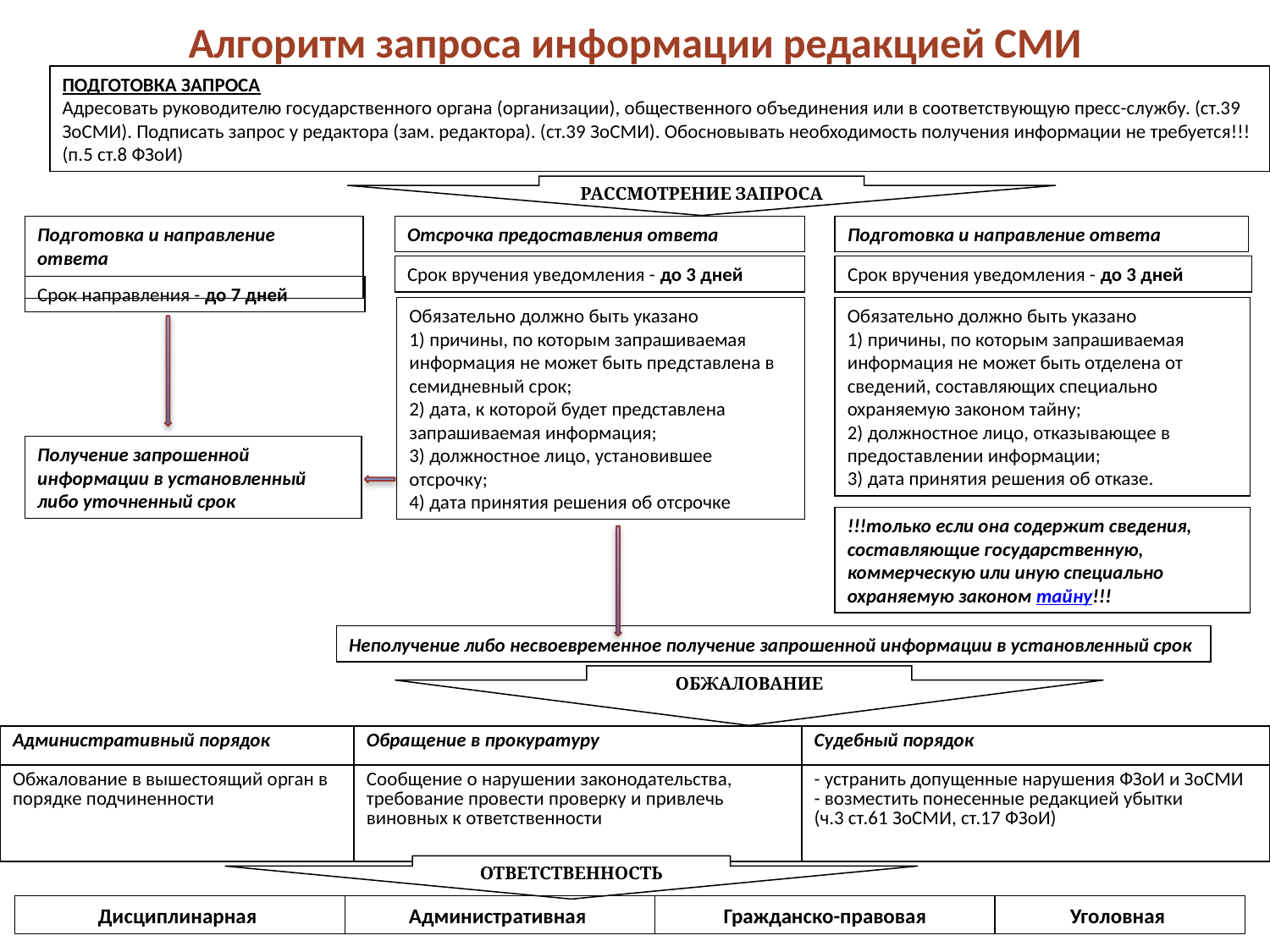

# Алгоритм запроса информации редакцией СМИ
ПОДГОТОВКА ЗАПРОСА
Адресовать руководителю государственного органа (организации), общественного объединения или в соответствующую пресс-службу. (ст.39 ЗоСМИ). Подписать запрос у редактора (зам. редактора). (ст.39 ЗоСМИ). Обосновывать необходимость получения информации не требуется!!! (п.5 ст.8 ФЗоИ)
РАССМОТРЕНИЕ ЗАПРОСА

Подготовка и направление ответа

Отсрочка предоставления ответа
Подготовка и направление ответа
Срок вручения уведомления - до 3 дней
Срок вручения уведомления - до 3 дней
Срок направления - до 7 дней
Обязательно должно быть указано
1) причины, по которым запрашиваемая информация не может быть представлена в семидневный срок;
2) дата, к которой будет представлена запрашиваемая информация;
3) должностное лицо, установившее отсрочку;
4) дата принятия решения об отсрочке
Обязательно должно быть указано
1) причины, по которым запрашиваемая информация не может быть отделена от сведений, составляющих специально охраняемую законом тайну;
2) должностное лицо, отказывающее в предоставлении информации;
3) дата принятия решения об отказе.

Получение запрошенной информации в установленный либо уточненный срок

!!!только если она содержит сведения, составляющие государственную, коммерческую или иную специально охраняемую законом тайну!!!

Неполучение либо несвоевременное получение запрошенной информации в установленный срок
ОБЖАЛОВАНИЕ
| Административный порядок | Обращение в прокуратуру | Судебный порядок |
| --- | --- | --- |
| Обжалование в вышестоящий орган в порядке подчиненности | Сообщение о нарушении законодательства, требование провести проверку и привлечь виновных к ответственности | - устранить допущенные нарушения ФЗоИ и ЗоСМИ - возместить понесенные редакцией убытки (ч.3 ст.61 ЗоСМИ, ст.17 ФЗоИ) |
ОТВЕТСТВЕННОСТЬ
Дисциплинарная
Административная
Гражданско-правовая
Уголовная